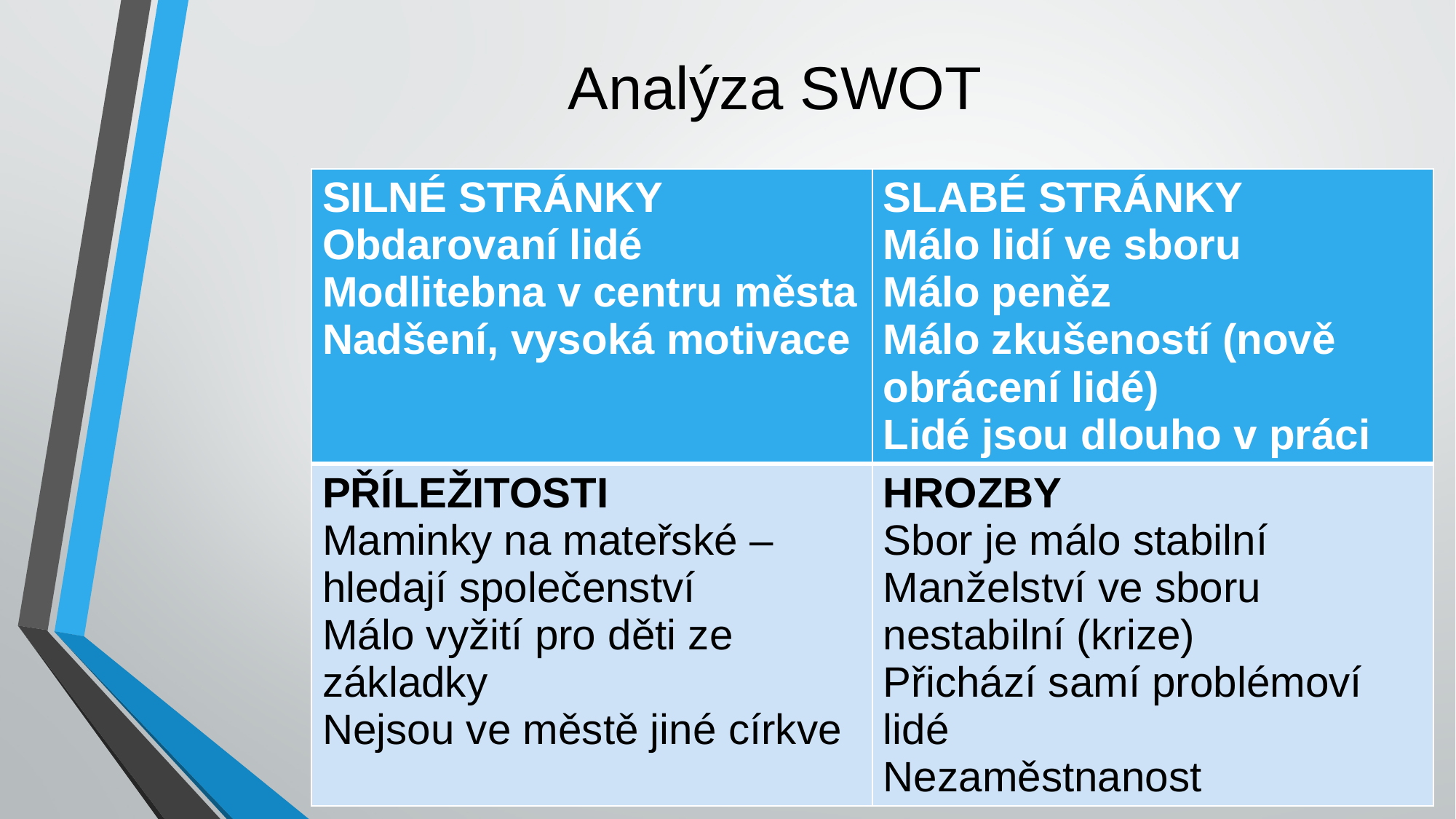

# Analýza SWOT
| SILNÉ STRÁNKY Obdarovaní lidé Modlitebna v centru města Nadšení, vysoká motivace | SLABÉ STRÁNKY Málo lidí ve sboru Málo peněz Málo zkušeností (nově obrácení lidé) Lidé jsou dlouho v práci |
| --- | --- |
| PŘÍLEŽITOSTI Maminky na mateřské – hledají společenství Málo vyžití pro děti ze základky Nejsou ve městě jiné církve | HROZBY Sbor je málo stabilní Manželství ve sboru nestabilní (krize) Přichází samí problémoví lidé Nezaměstnanost |